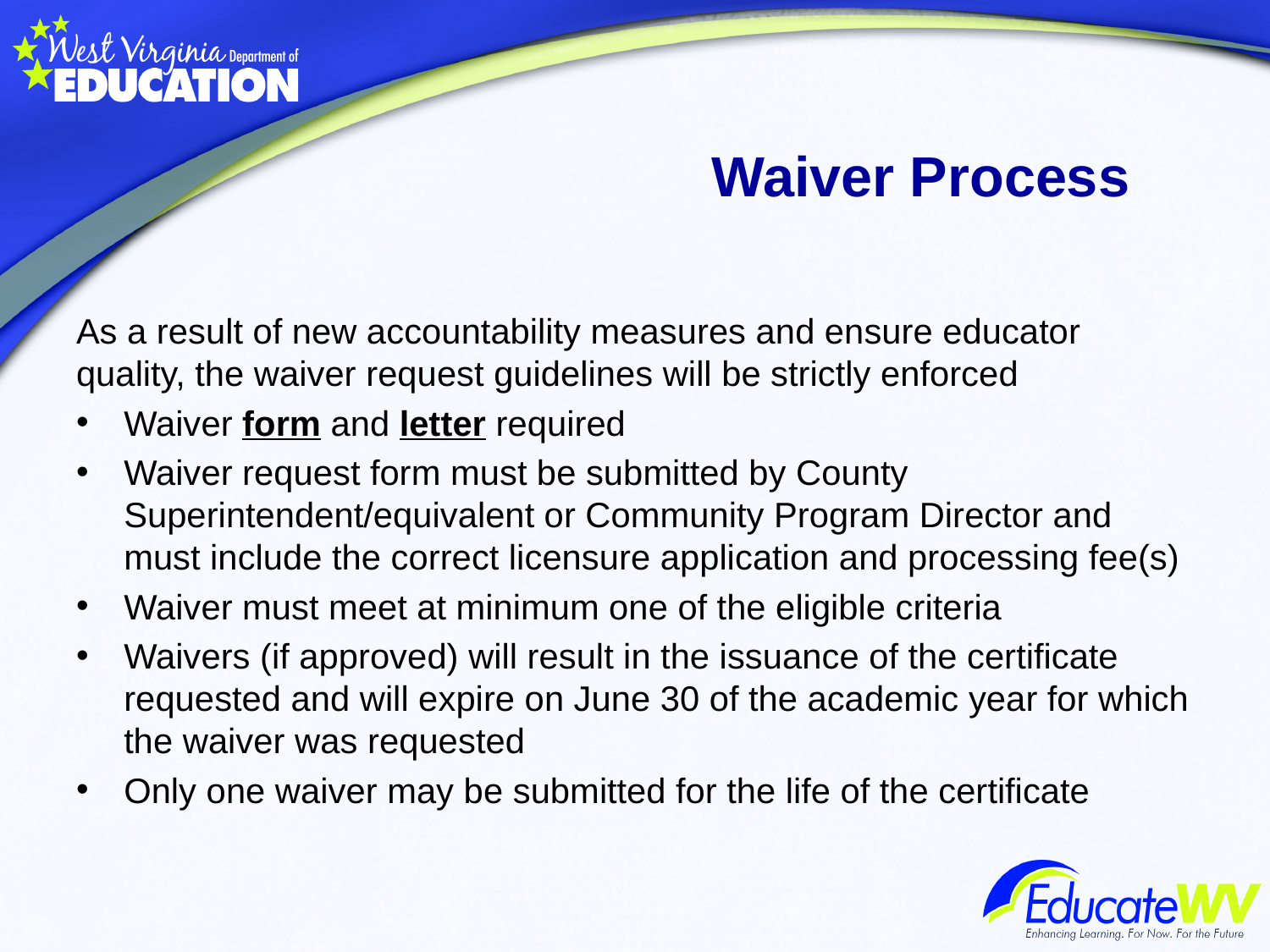

# Waiver Process
As a result of new accountability measures and ensure educator quality, the waiver request guidelines will be strictly enforced
Waiver form and letter required
Waiver request form must be submitted by County Superintendent/equivalent or Community Program Director and must include the correct licensure application and processing fee(s)
Waiver must meet at minimum one of the eligible criteria
Waivers (if approved) will result in the issuance of the certificate requested and will expire on June 30 of the academic year for which the waiver was requested
Only one waiver may be submitted for the life of the certificate